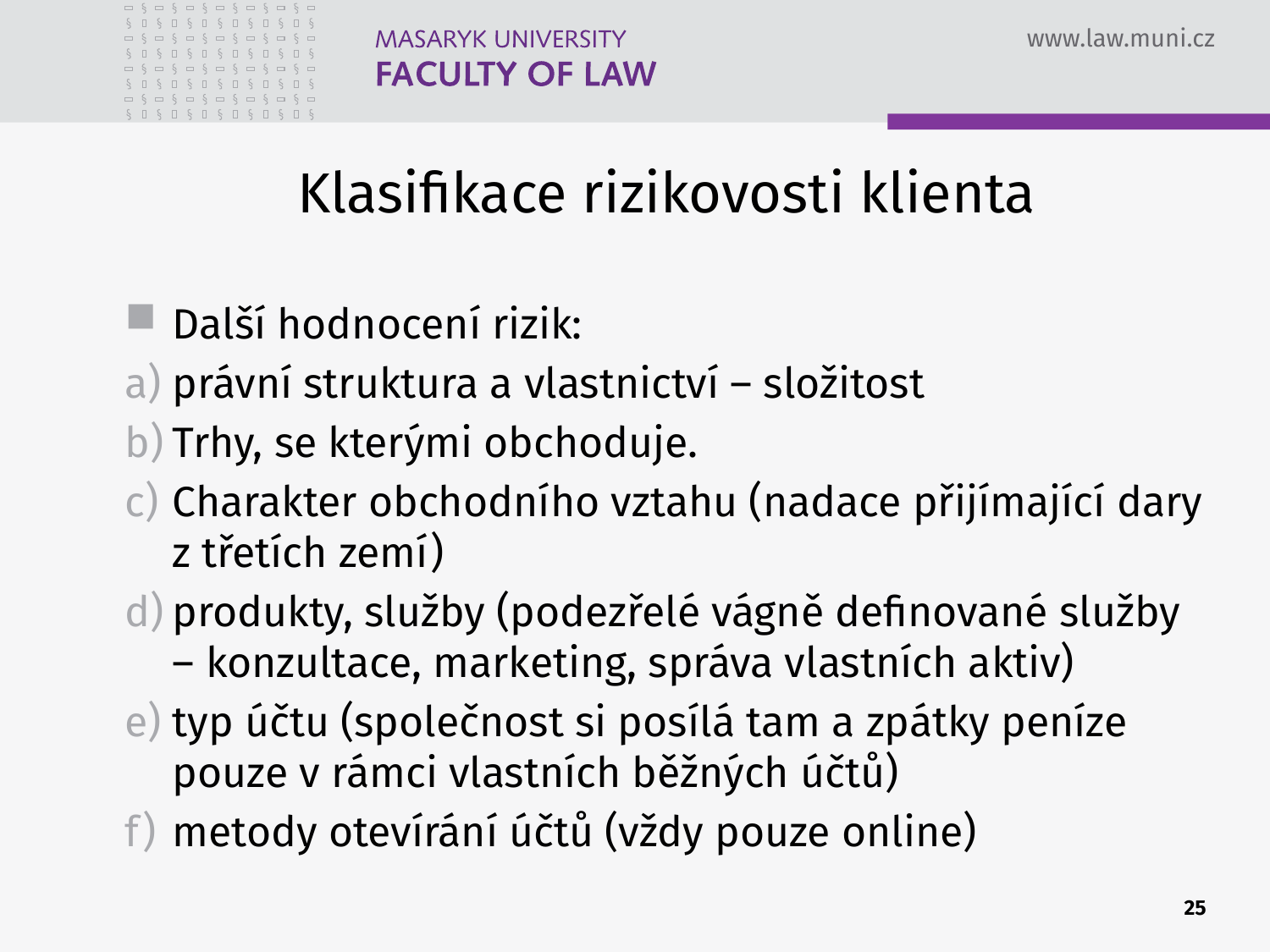

# Klasifikace rizikovosti klienta

Další hodnocení rizik:
právní struktura a vlastnictví – složitost
Trhy, se kterými obchoduje.
Charakter obchodního vztahu (nadace přijímající dary z třetích zemí)
produkty, služby (podezřelé vágně definované služby – konzultace, marketing, správa vlastních aktiv)
typ účtu (společnost si posílá tam a zpátky peníze pouze v rámci vlastních běžných účtů)
metody otevírání účtů (vždy pouze online)

n
25